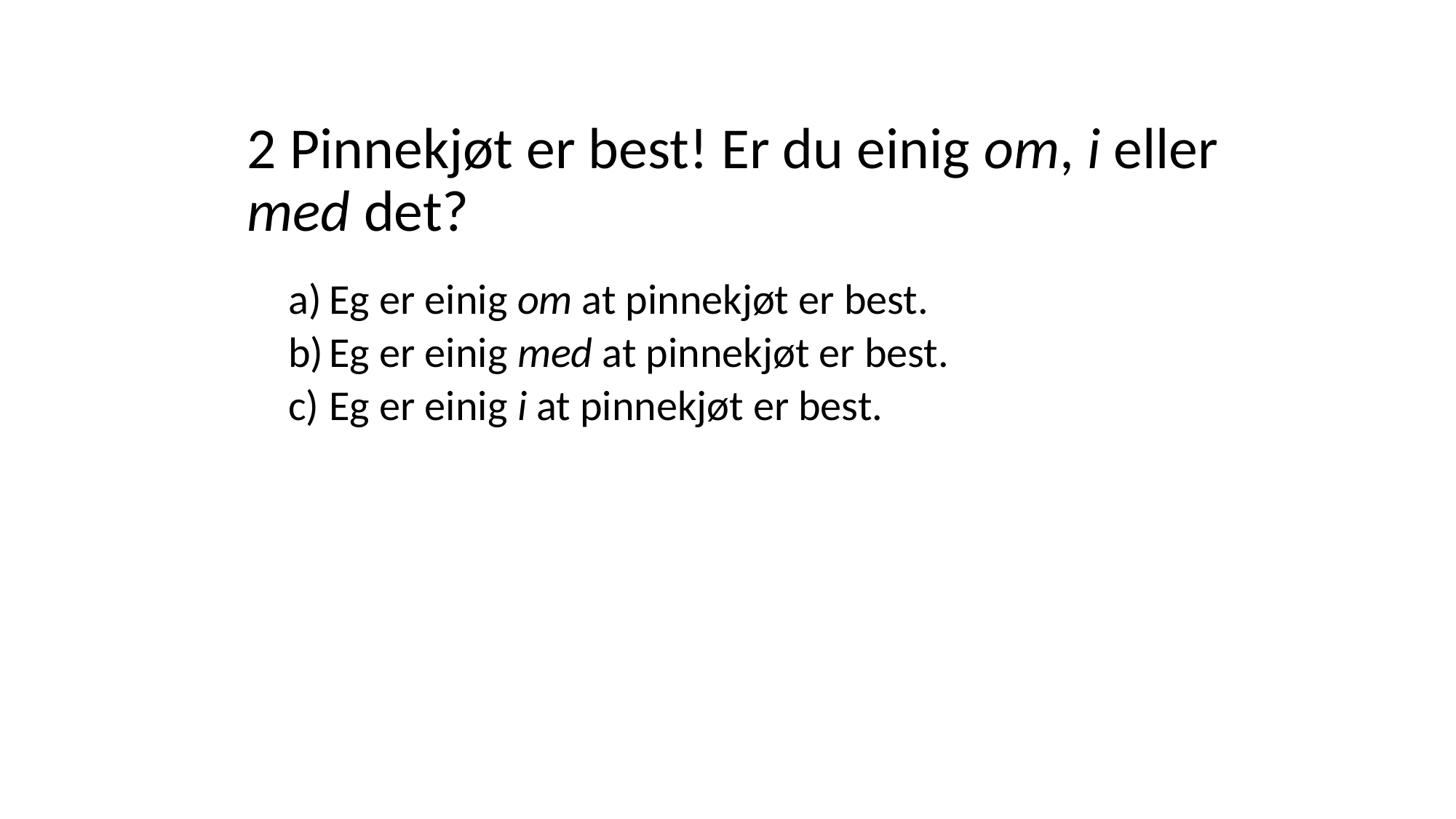

# 2 Pinnekjøt er best! Er du einig om, i eller med det?
Eg er einig om at pinnekjøt er best.
Eg er einig med at pinnekjøt er best.
Eg er einig i at pinnekjøt er best.